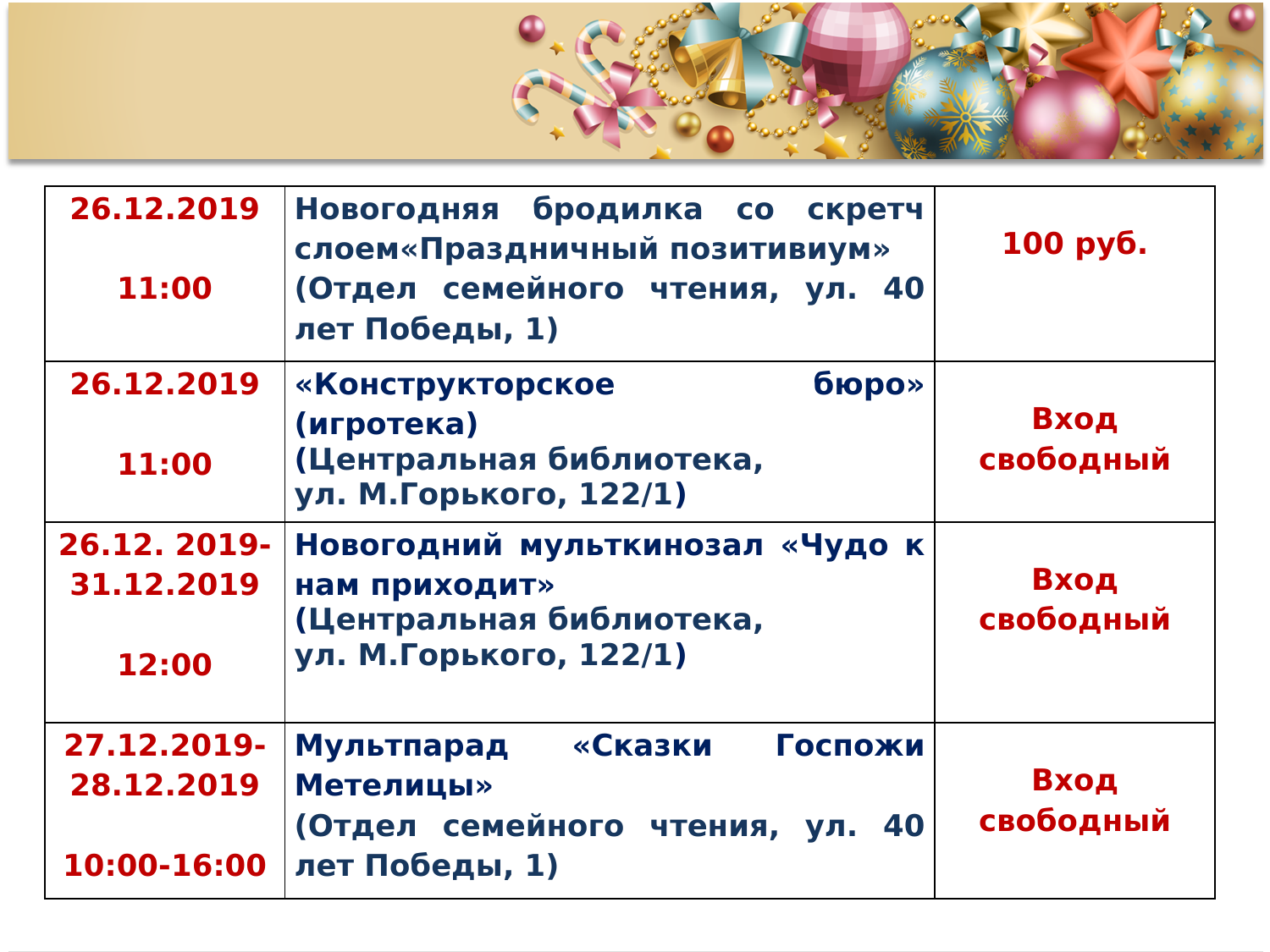

| 26.12.2019 11:00 | Новогодняя бродилка со скретч слоем«Праздничный позитивиум» (Отдел семейного чтения, ул. 40 лет Победы, 1) | 100 руб. |
| --- | --- | --- |
| 26.12.2019 11:00 | «Конструкторское бюро» (игротека) (Центральная библиотека, ул. М.Горького, 122/1) | Вход свободный |
| 26.12. 2019-31.12.2019 12:00 | Новогодний мульткинозал «Чудо к нам приходит» (Центральная библиотека, ул. М.Горького, 122/1) | Вход свободный |
| 27.12.2019-28.12.2019 10:00-16:00 | Мультпарад «Сказки Госпожи Метелицы» (Отдел семейного чтения, ул. 40 лет Победы, 1) | Вход свободный |